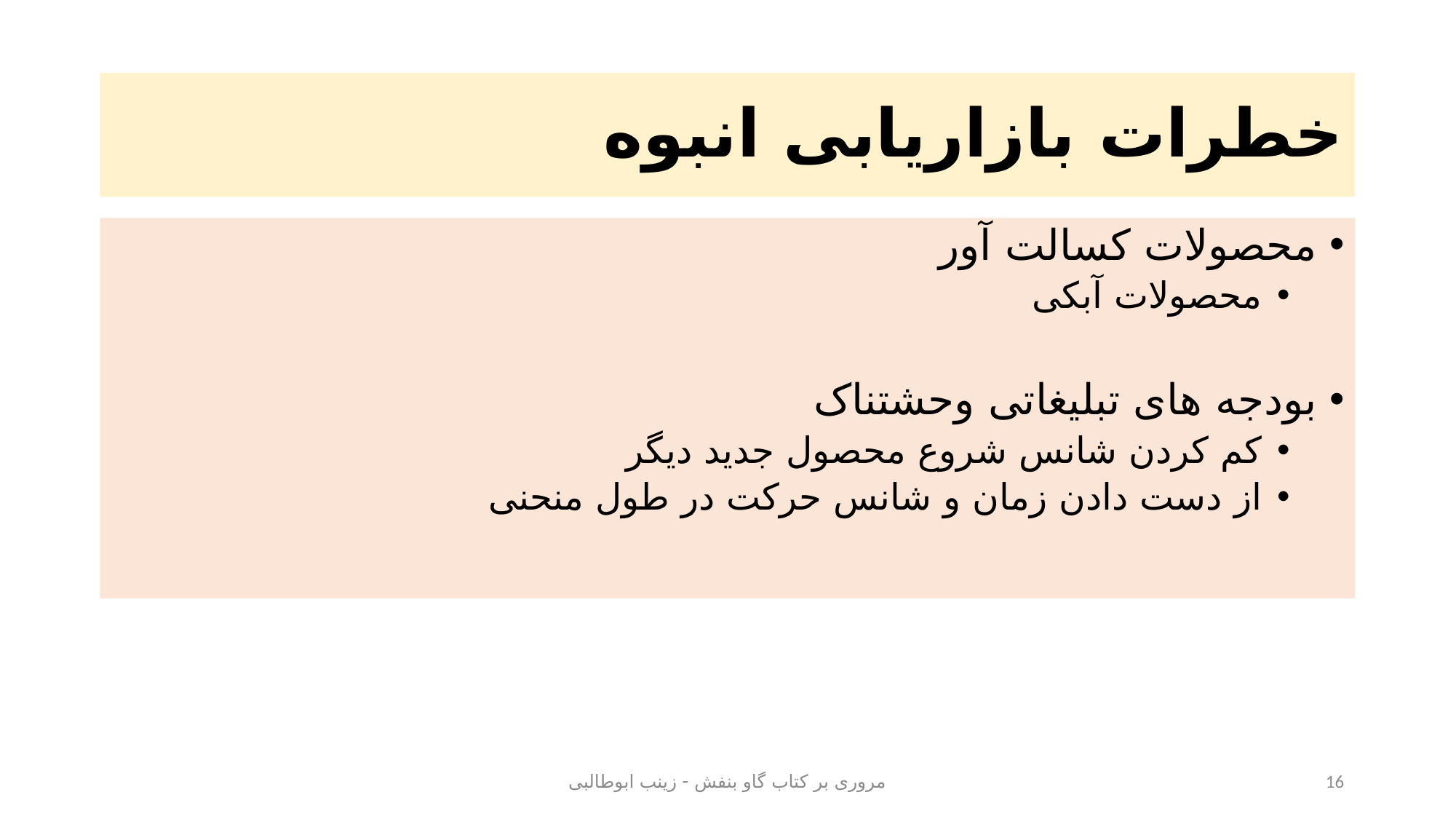

# خطرات بازاریابی انبوه
محصولات کسالت آور
محصولات آبکی

بودجه های تبلیغاتی وحشتناک
کم کردن شانس شروع محصول جدید دیگر
از دست دادن زمان و شانس حرکت در طول منحنی
مروری بر کتاب گاو بنفش - زینب ابوطالبی
16